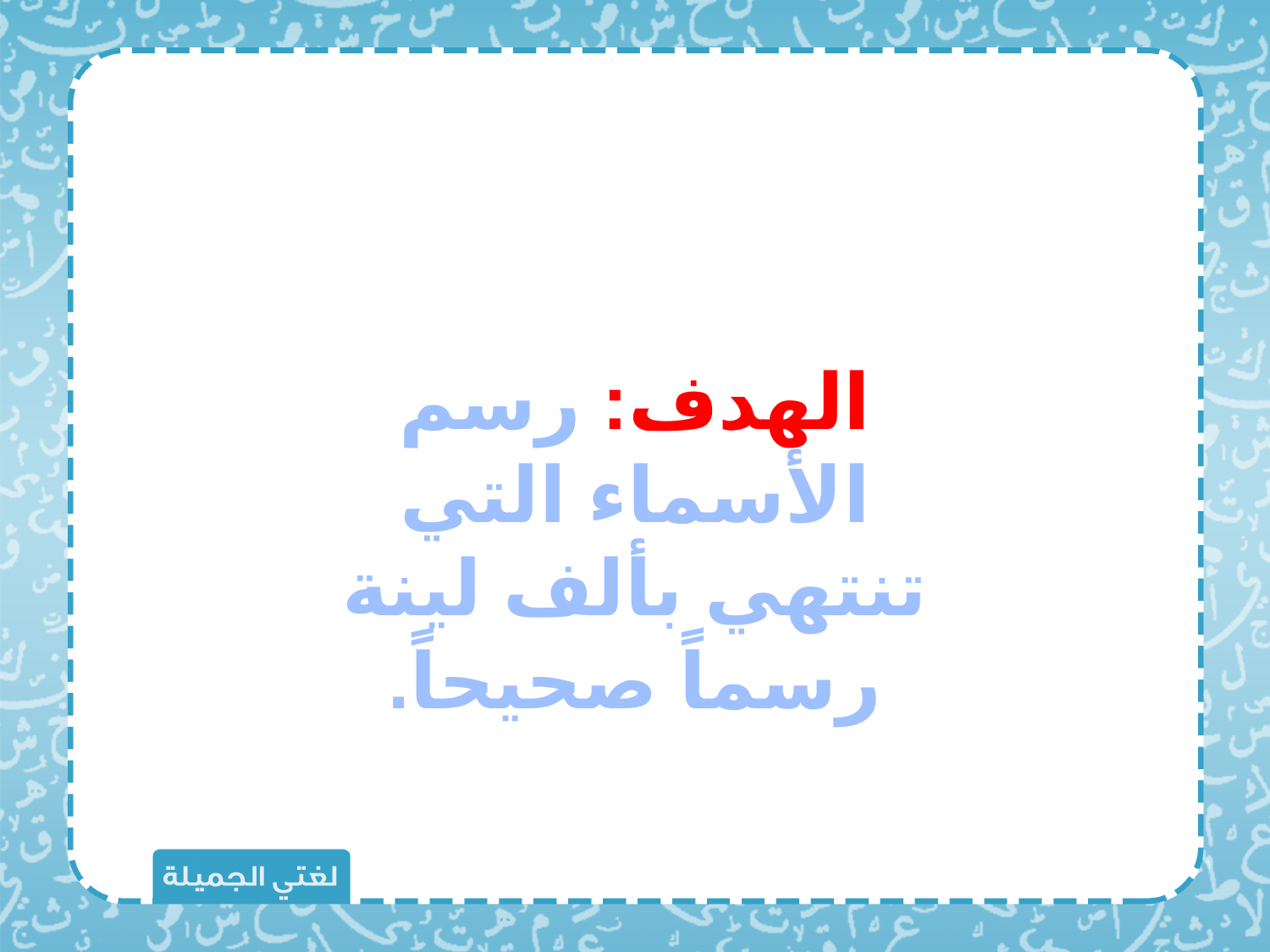

الهدف: رسم الأسماء التي تنتهي بألف لينة رسماً صحيحاً.